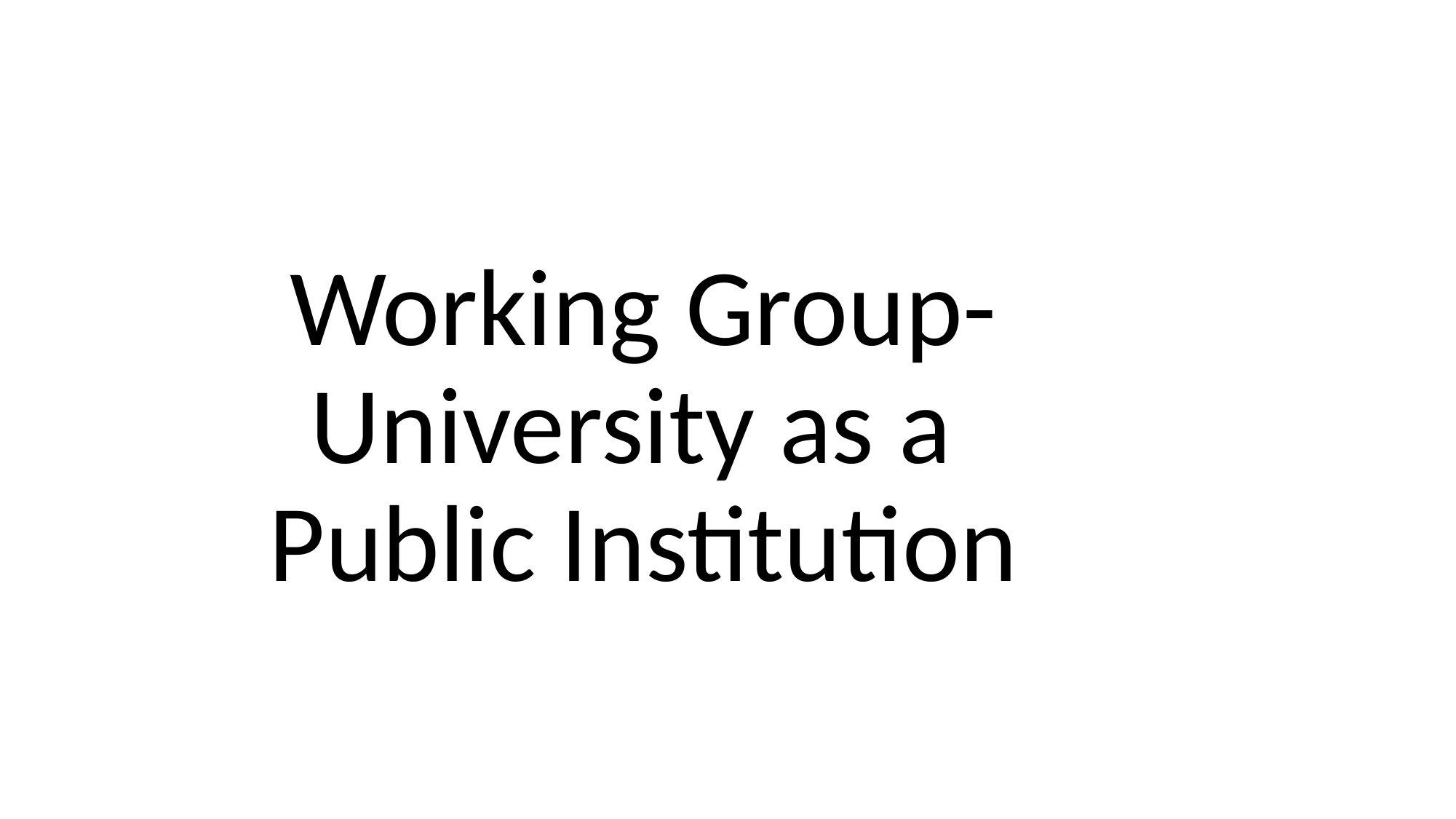

# Working Group- University as a Public Institution